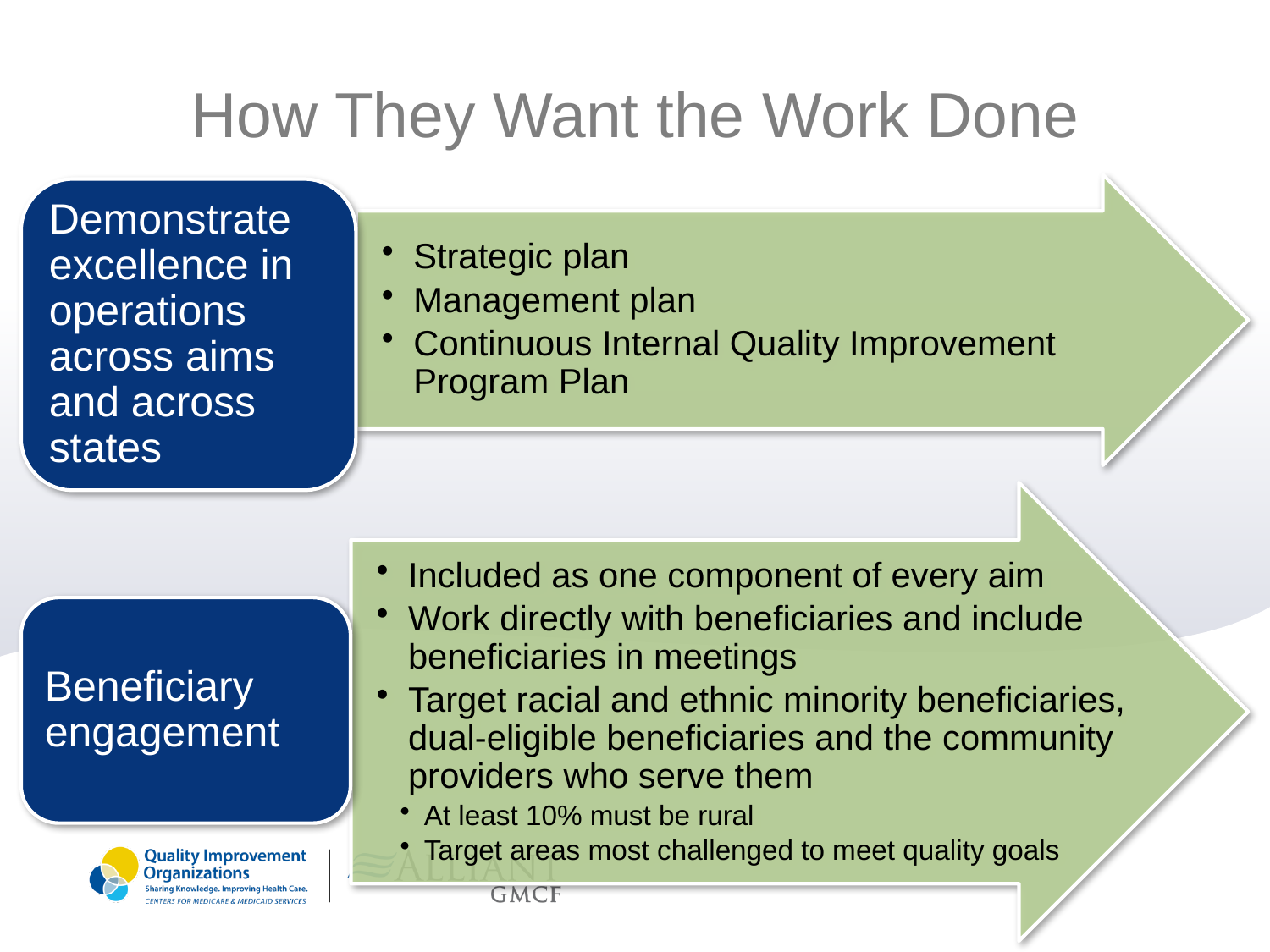

# How They Want the Work Done
Strategic plan
Management plan
Continuous Internal Quality Improvement Program Plan
Demonstrate excellence in operations across aims and across states
Included as one component of every aim
Work directly with beneficiaries and include beneficiaries in meetings
Target racial and ethnic minority beneficiaries, dual-eligible beneficiaries and the community providers who serve them
At least 10% must be rural
Target areas most challenged to meet quality goals
Beneficiary engagement